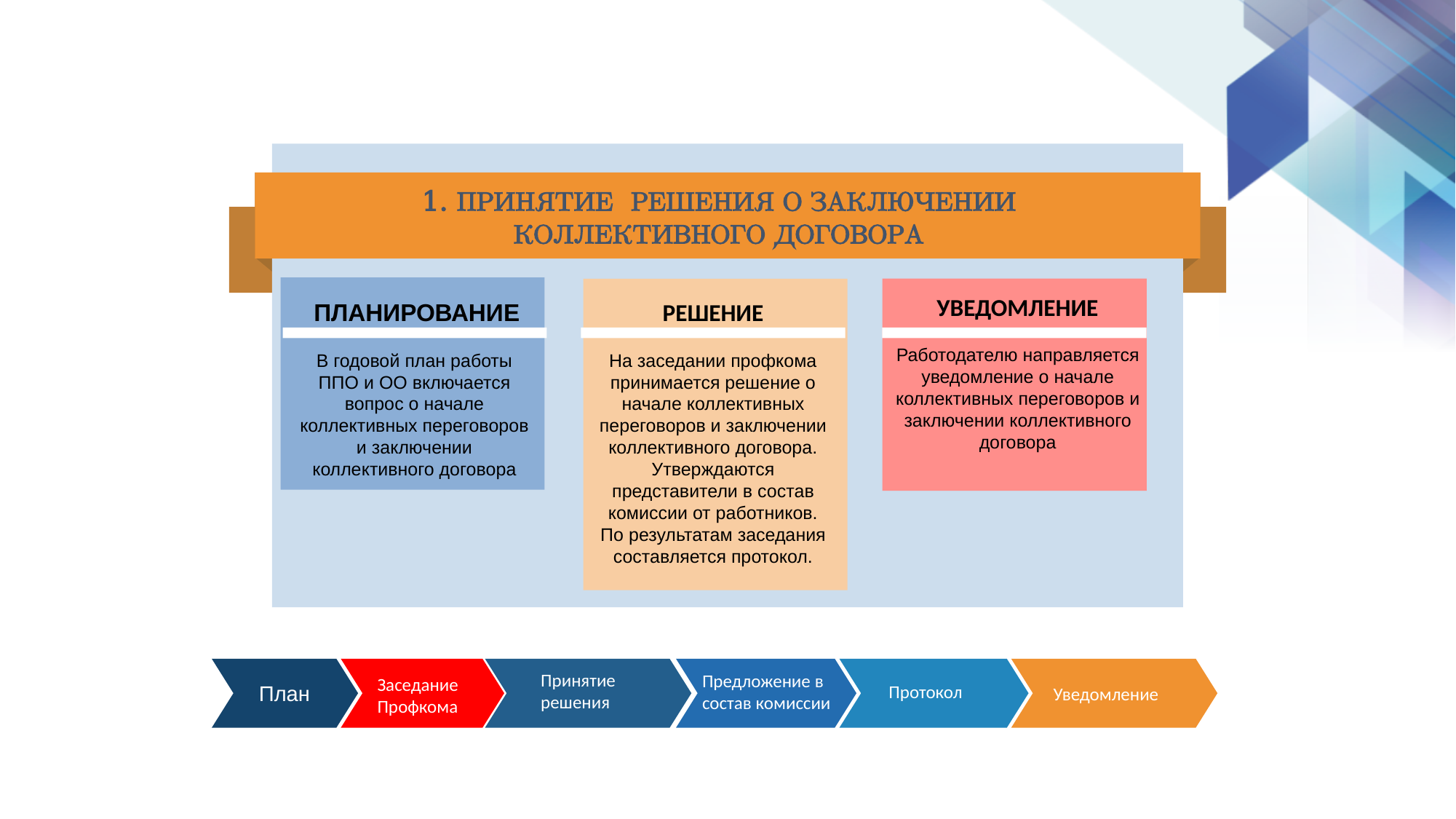

1. ПРИНЯТИЕ  РЕШЕНИЯ О ЗАКЛЮЧЕНИИ КОЛЛЕКТИВНОГО ДОГОВОРА

УВЕДОМЛЕНИЕ
ПЛАНИРОВАНИЕ
РЕШЕНИЕ

Работодателю направляется уведомление о начале коллективных переговоров и заключении коллективного договора
В годовой план работы ППО и ОО включается вопрос о начале коллективных переговоров и заключении коллективного договора
На заседании профкома принимается решение о начале коллективных переговоров и заключении коллективного договора. Утверждаются представители в состав комиссии от работников.
По результатам заседания составляется протокол.

Принятие решения
Предложение в состав комиссии
Заседание Профкома
Протокол
План
Уведомление